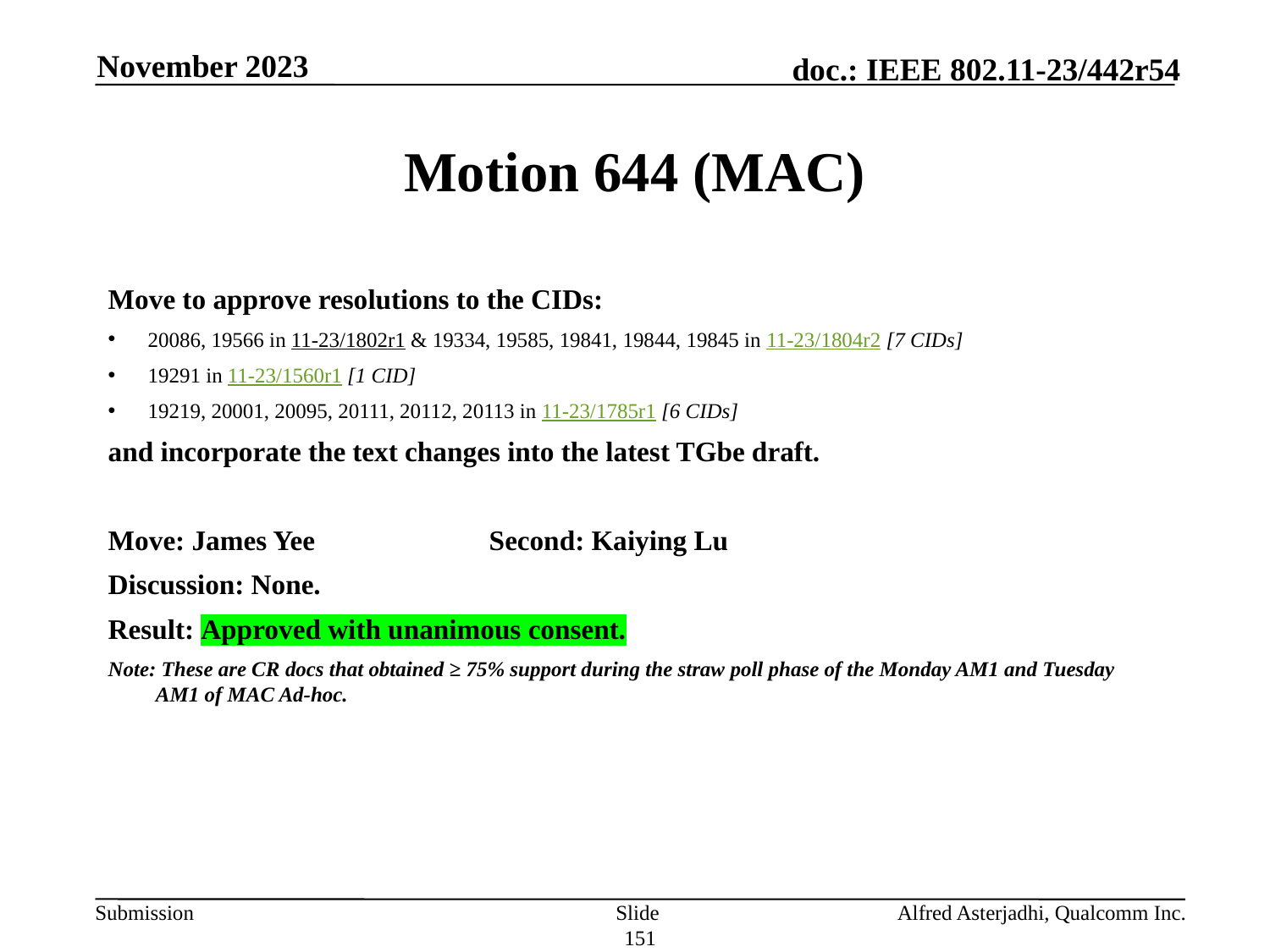

November 2023
# Motion 644 (MAC)
Move to approve resolutions to the CIDs:
20086, 19566 in 11-23/1802r1 & 19334, 19585, 19841, 19844, 19845 in 11-23/1804r2 [7 CIDs]
19291 in 11-23/1560r1 [1 CID]
19219, 20001, 20095, 20111, 20112, 20113 in 11-23/1785r1 [6 CIDs]
and incorporate the text changes into the latest TGbe draft.

Move: James Yee		Second: Kaiying Lu
Discussion: None.
Result: Approved with unanimous consent.
Note: These are CR docs that obtained ≥ 75% support during the straw poll phase of the Monday AM1 and Tuesday AM1 of MAC Ad-hoc.
Slide 151
Alfred Asterjadhi, Qualcomm Inc.